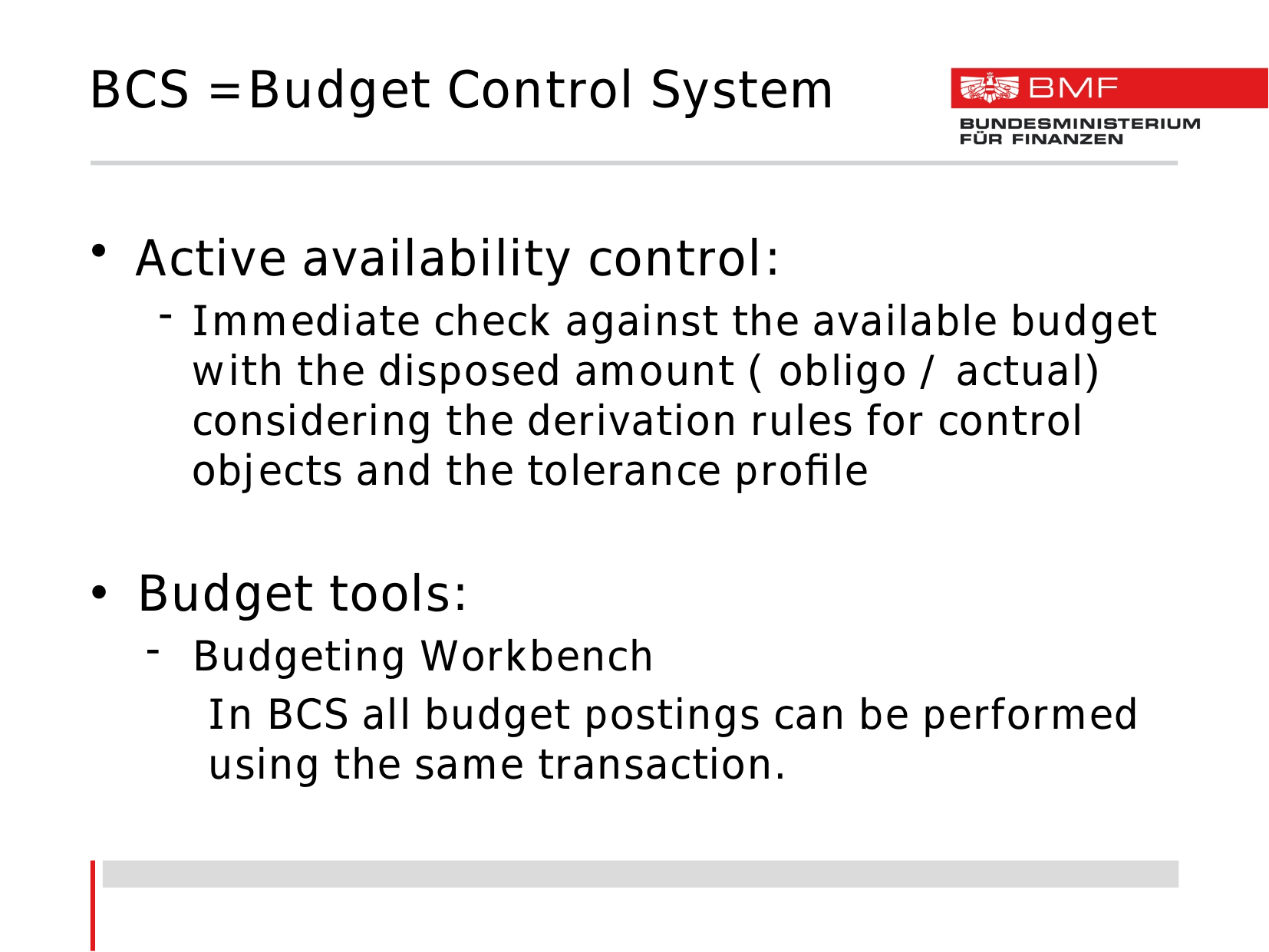

# BCS =Budget Control System
Active availability control:
Immediate check against the available budget with the disposed amount ( obligo / actual) considering the derivation rules for control objects and the tolerance profile

Budget tools:
Budgeting Workbench
In BCS all budget postings can be performed using the same transaction.